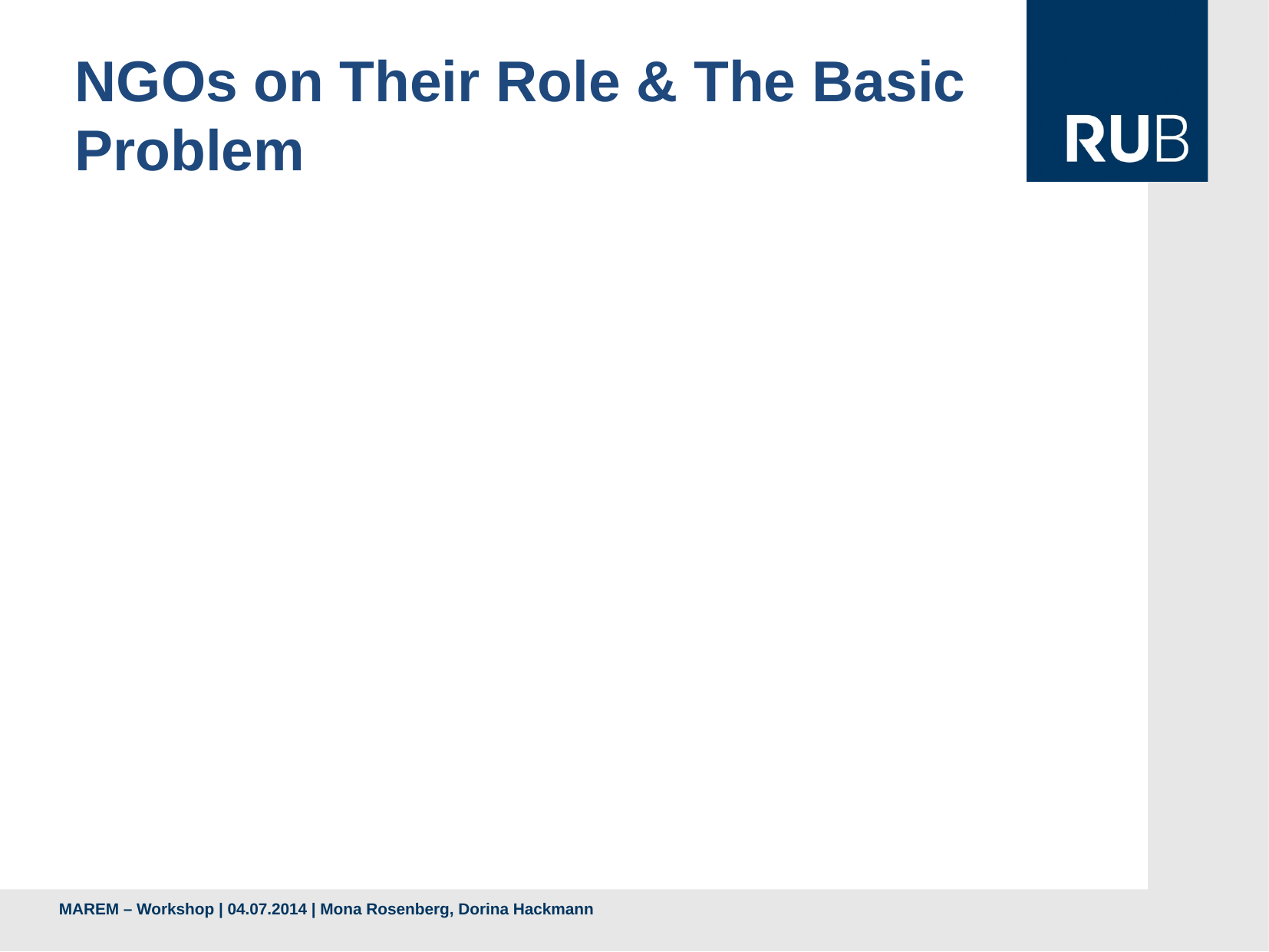

# NGOs on Their Role & The Basic Problem

“trying to be the bridge between them [the refugees] and the state agencies“

“NGOs try to help and bridge the gap to official insitutions.”

“We are working in a system we are against. […] We are constantly fighting the system.“

MAREM – Workshop | 04.07.2014 | Mona Rosenberg, Dorina Hackmann